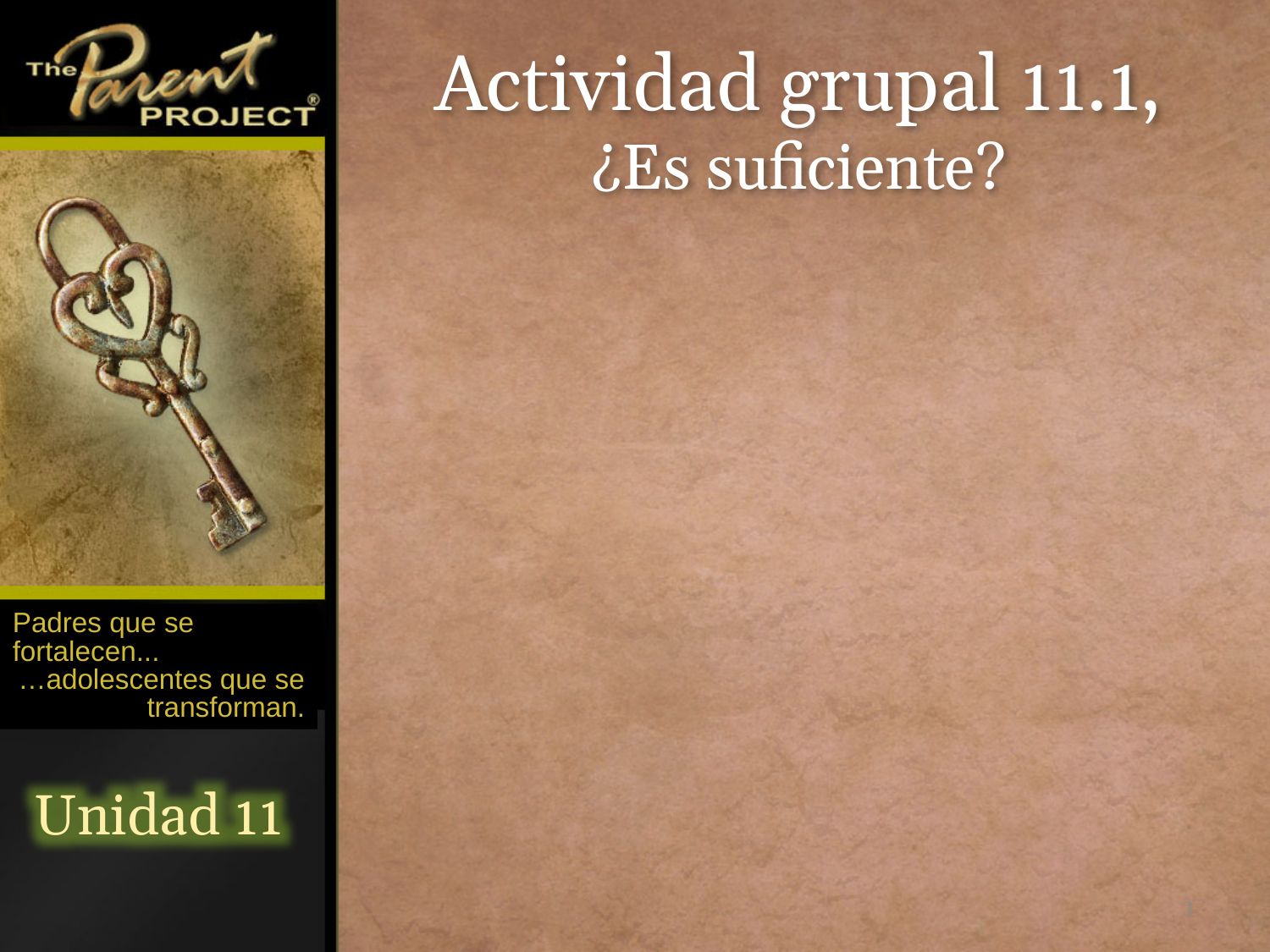

# Actividad grupal 11.1, ¿Es suficiente?
Padres que se fortalecen...
…adolescentes que se transforman.
Unidad 11
3